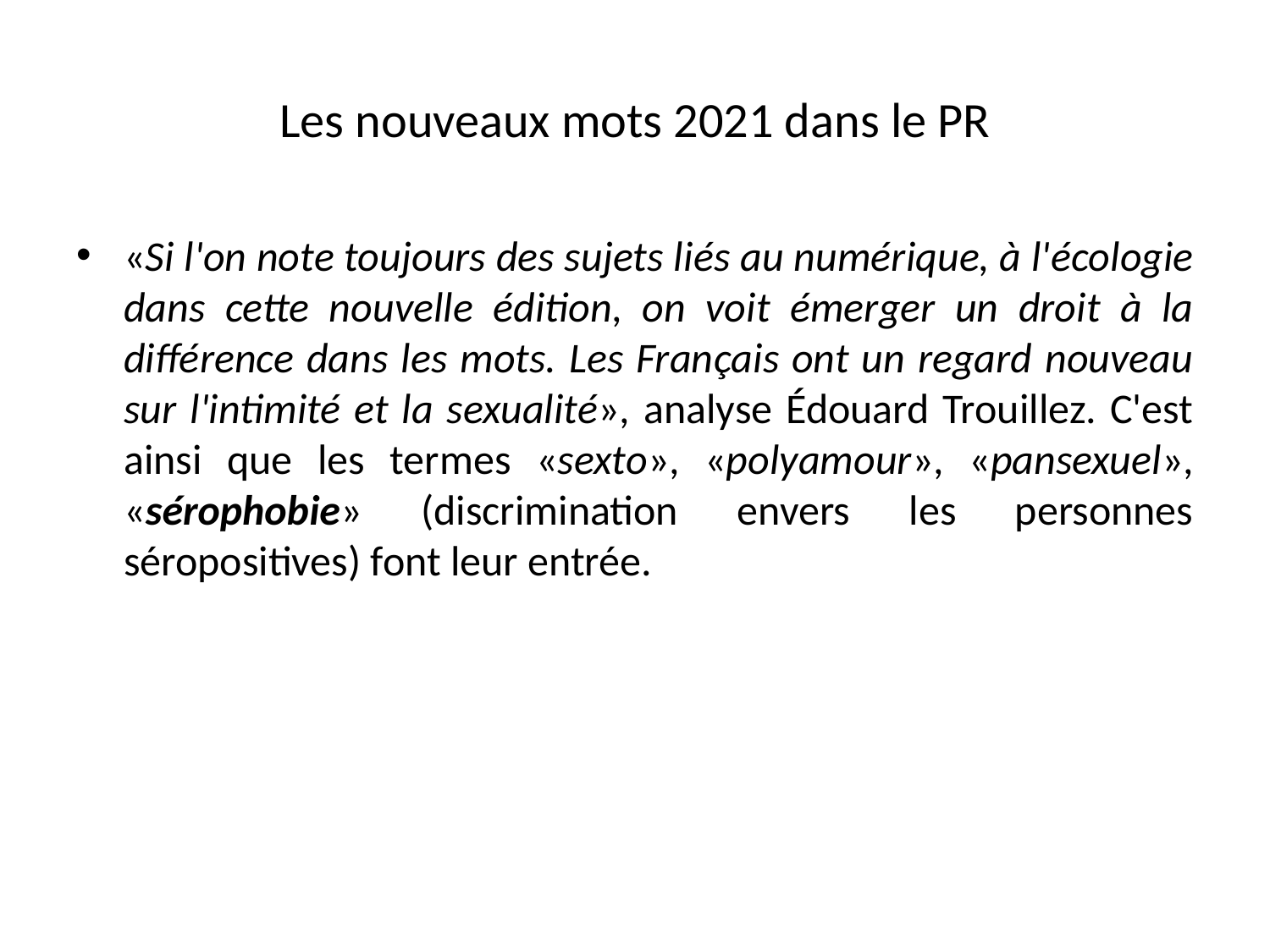

# Les nouveaux mots 2021 dans le PR
«Si l'on note toujours des sujets liés au numérique, à l'écologie dans cette nouvelle édition, on voit émerger un droit à la différence dans les mots. Les Français ont un regard nouveau sur l'intimité et la sexualité», analyse Édouard Trouillez. C'est ainsi que les termes «sexto», «polyamour», «pansexuel», «sérophobie» (discrimination envers les personnes séropositives) font leur entrée.